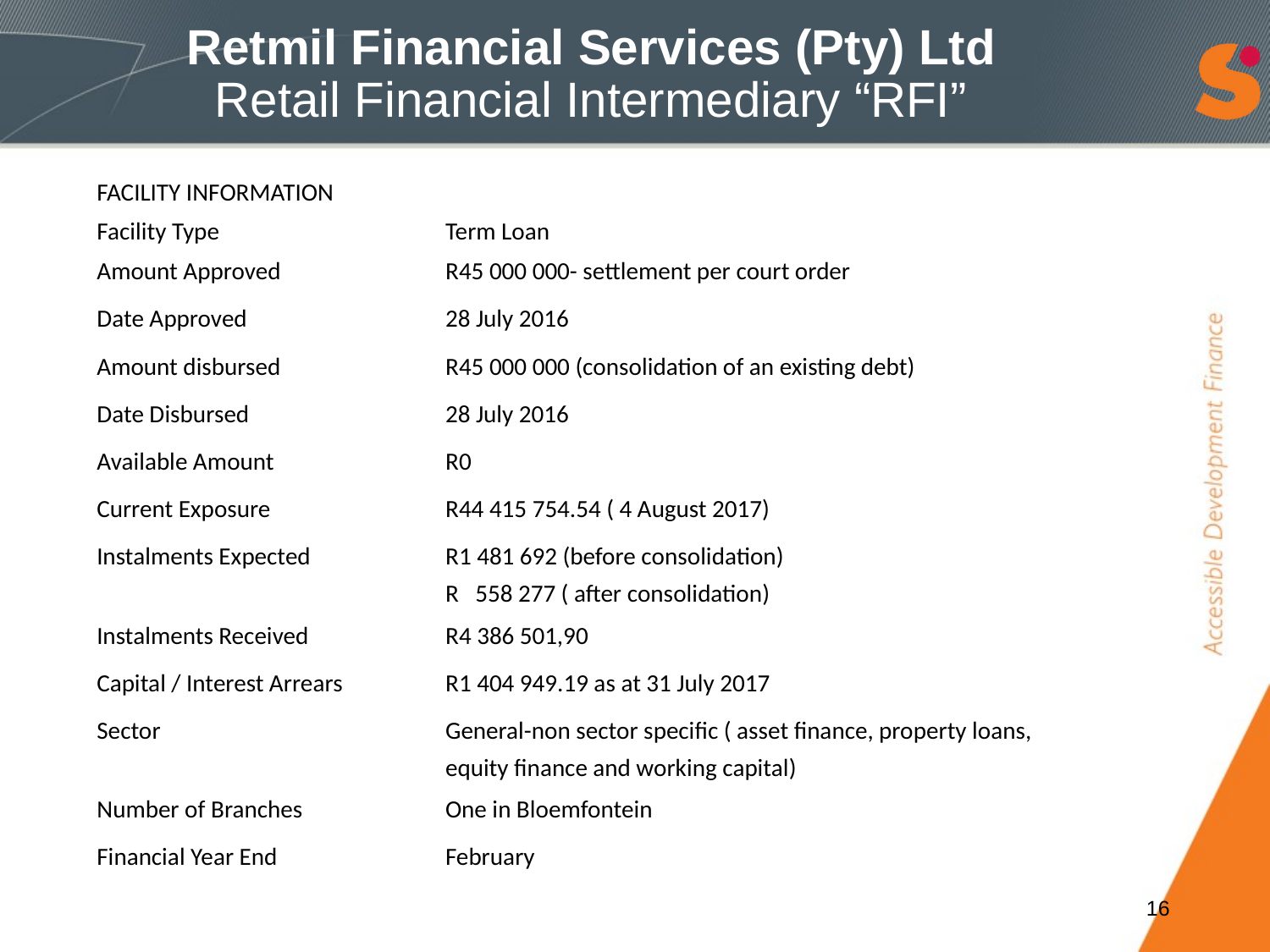

# Retmil Financial Services (Pty) Ltd Retail Financial Intermediary “RFI”
| FACILITY INFORMATION |  |
| --- | --- |
| Facility Type | Term Loan |
| Amount Approved | R45 000 000- settlement per court order |
| Date Approved | 28 July 2016 |
| Amount disbursed | R45 000 000 (consolidation of an existing debt) |
| Date Disbursed | 28 July 2016 |
| Available Amount | R0 |
| Current Exposure | R44 415 754.54 ( 4 August 2017) |
| Instalments Expected | R1 481 692 (before consolidation) R 558 277 ( after consolidation) |
| Instalments Received | R4 386 501,90 |
| Capital / Interest Arrears | R1 404 949.19 as at 31 July 2017 |
| Sector | General-non sector specific ( asset finance, property loans, equity finance and working capital) |
| Number of Branches | One in Bloemfontein |
| Financial Year End | February |

16